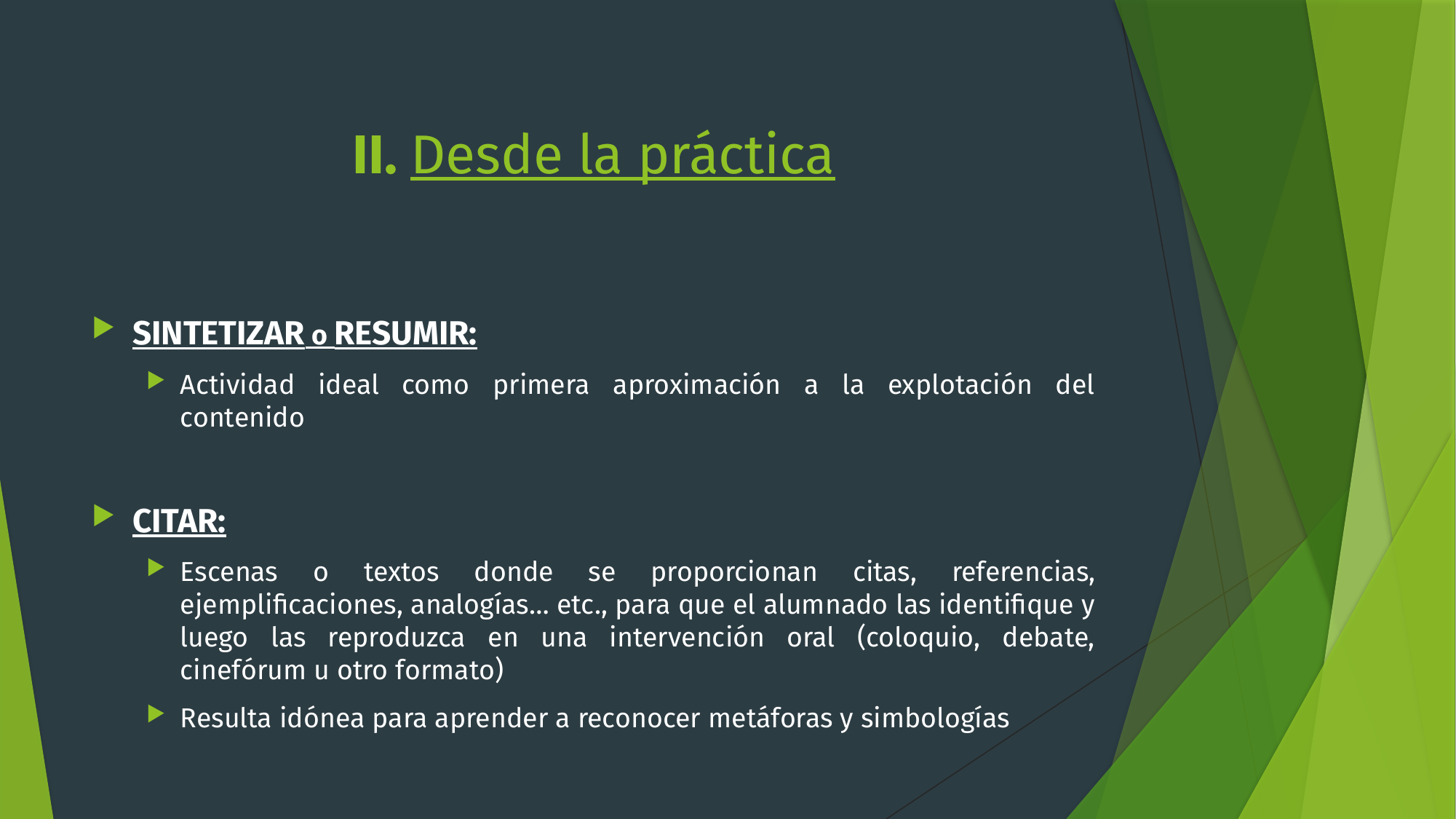

# II. Desde la práctica

Sintetizar o Resumir:
Actividad ideal como primera aproximación a la explotación del contenido

Citar:
Escenas o textos donde se proporcionan citas, referencias, ejemplificaciones, analogías… etc., para que el alumnado las identifique y luego las reproduzca en una intervención oral (coloquio, debate, cinefórum u otro formato)
Resulta idónea para aprender a reconocer metáforas y simbologías